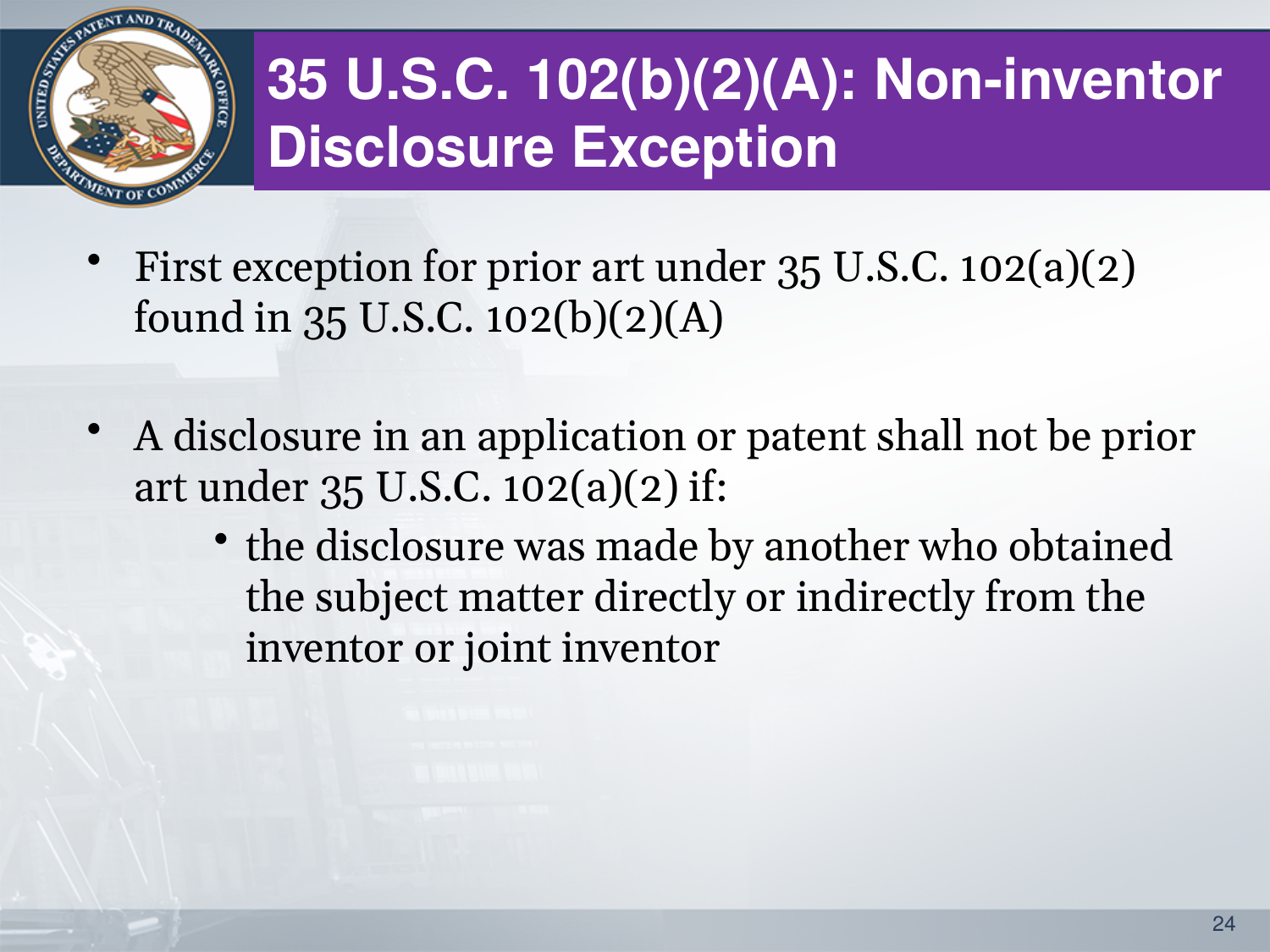

# 35 U.S.C. 102(b)(2)(A): Non-inventor Disclosure Exception
First exception for prior art under 35 U.S.C. 102(a)(2) found in 35 U.S.C. 102(b)(2)(A)

A disclosure in an application or patent shall not be prior art under 35 U.S.C. 102(a)(2) if:
the disclosure was made by another who obtained the subject matter directly or indirectly from the inventor or joint inventor
24